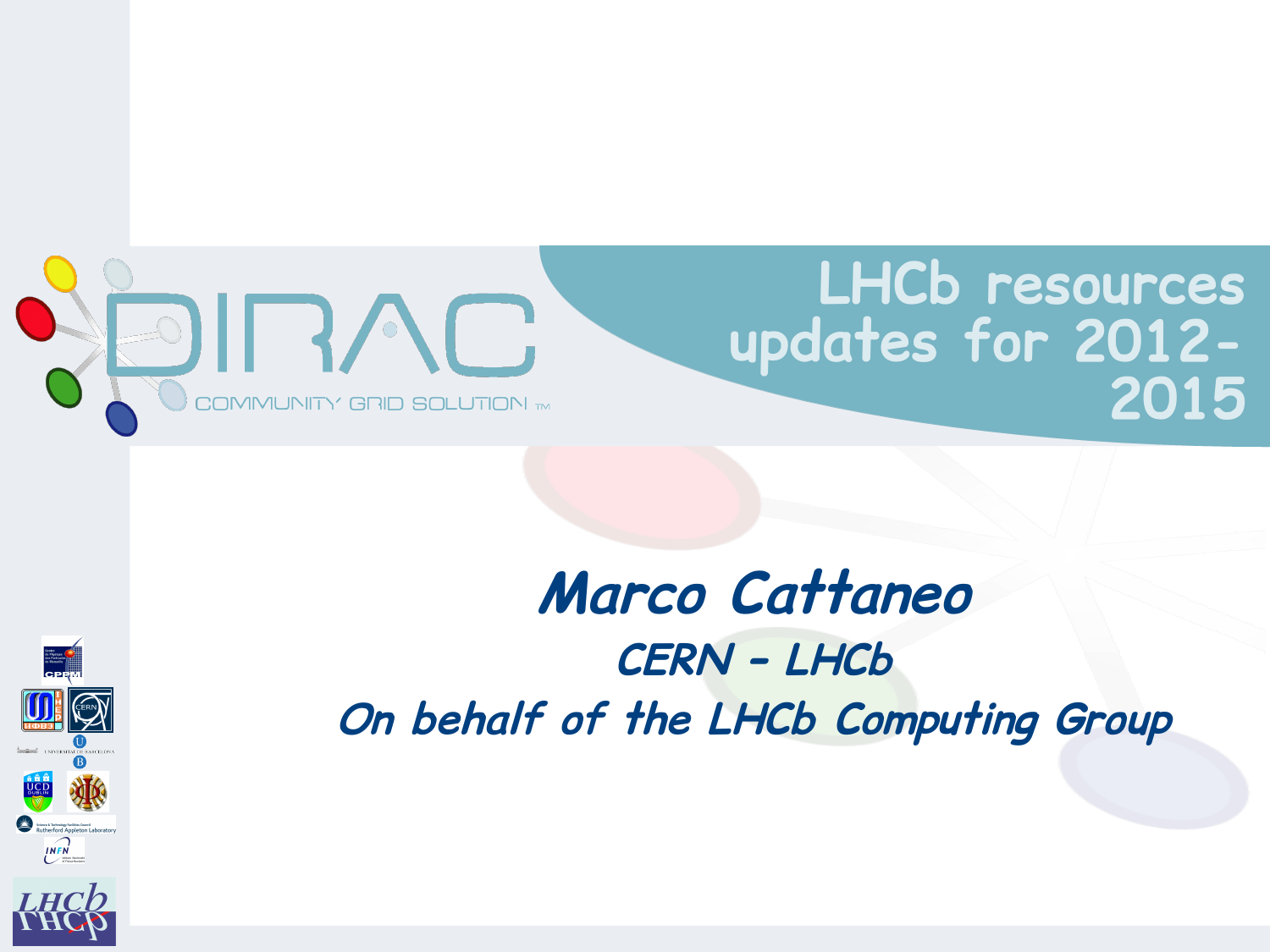

# LHCb resources updates for 2012-2015
Marco Cattaneo
CERN – LHCb
On behalf of the LHCb Computing Group